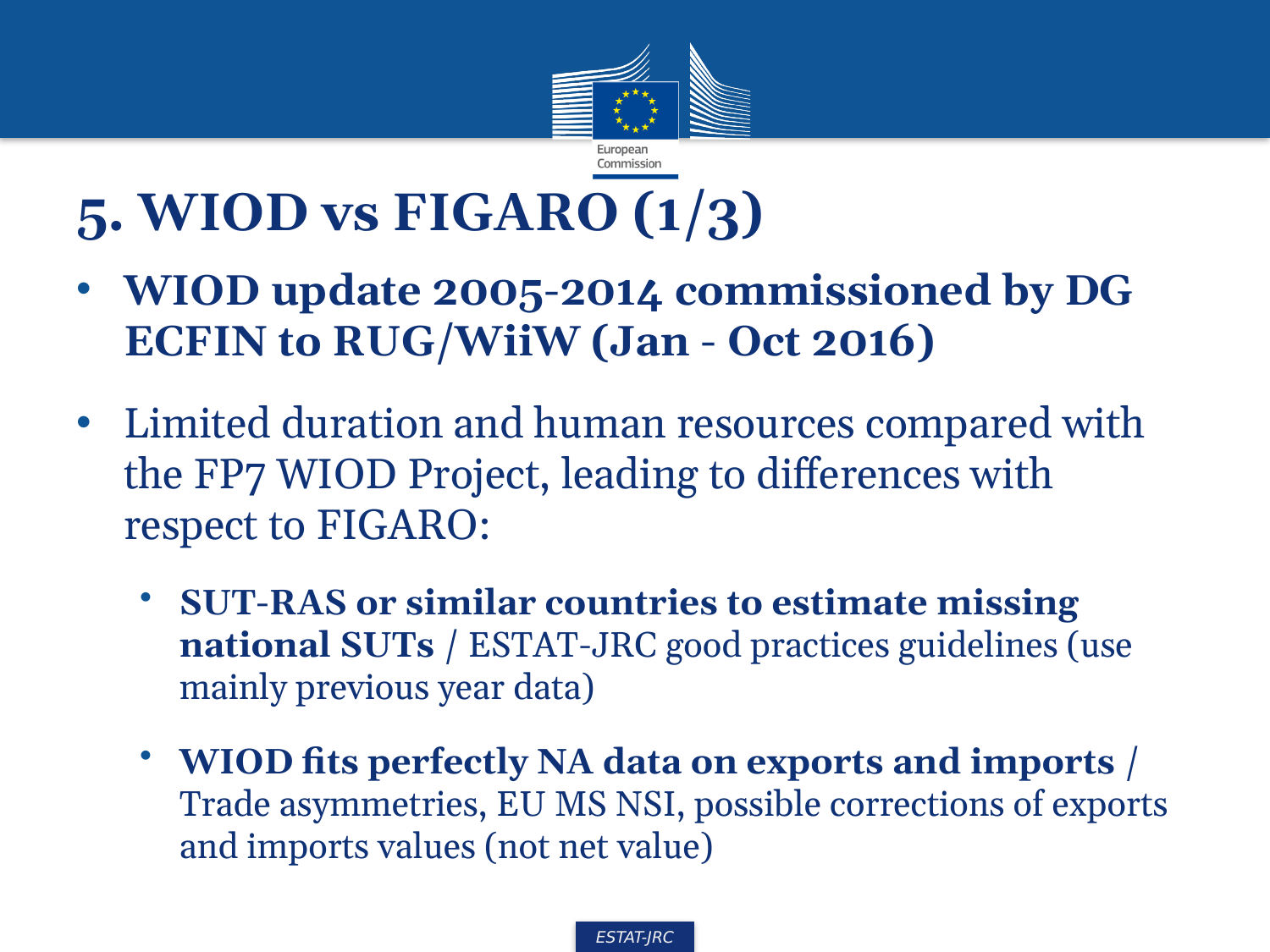

5. WIOD vs FIGARO (1/3)
WIOD update 2005-2014 commissioned by DG ECFIN to RUG/WiiW (Jan - Oct 2016)
Limited duration and human resources compared with the FP7 WIOD Project, leading to differences with respect to FIGARO:
SUT-RAS or similar countries to estimate missing national SUTs / ESTAT-JRC good practices guidelines (use mainly previous year data)
WIOD fits perfectly NA data on exports and imports / Trade asymmetries, EU MS NSI, possible corrections of exports and imports values (not net value)